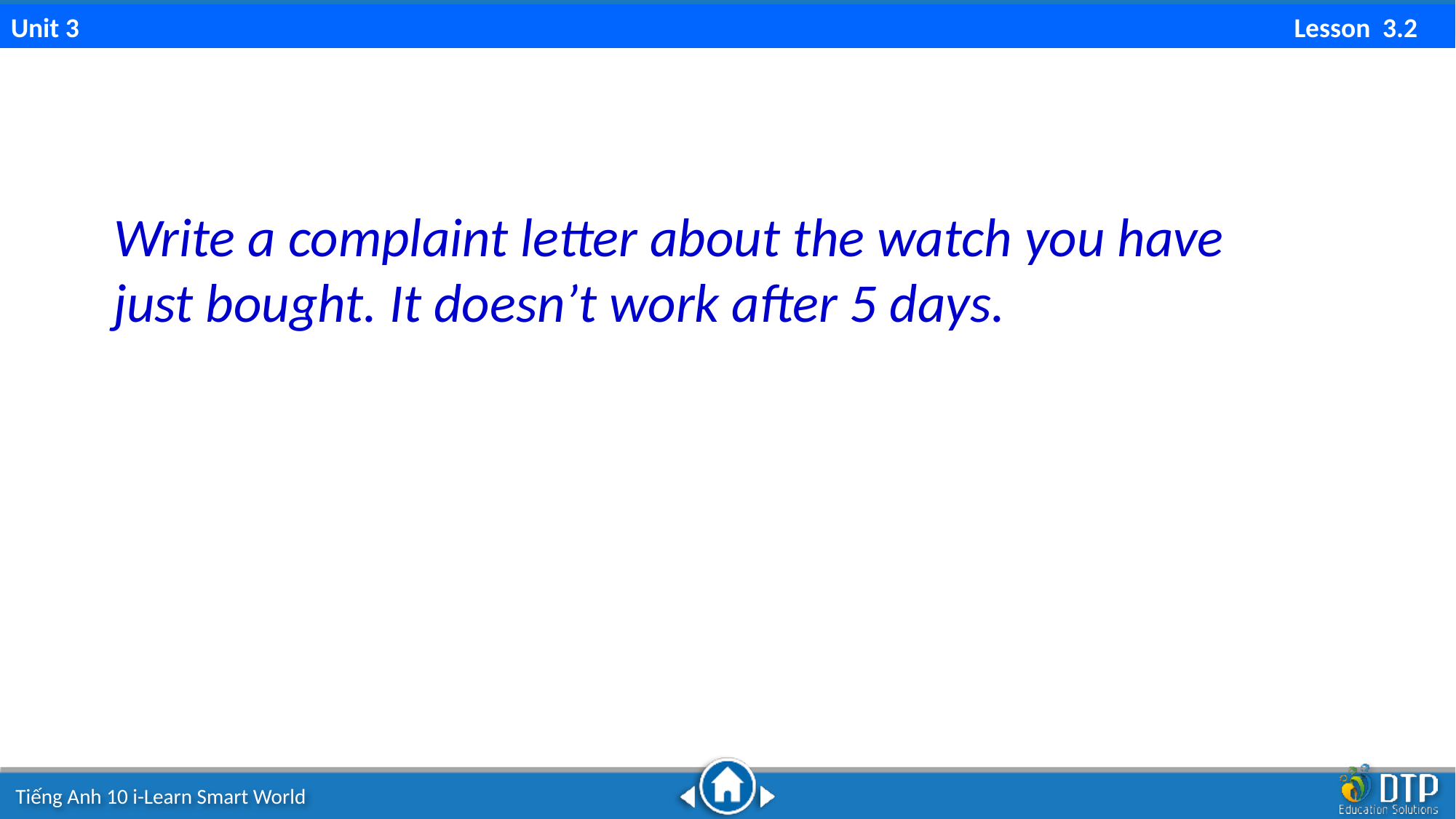

Unit 3                                                                                                                                                                                                     Lesson  3.2
Write a complaint letter about the watch you have just bought. It doesn’t work after 5 days.